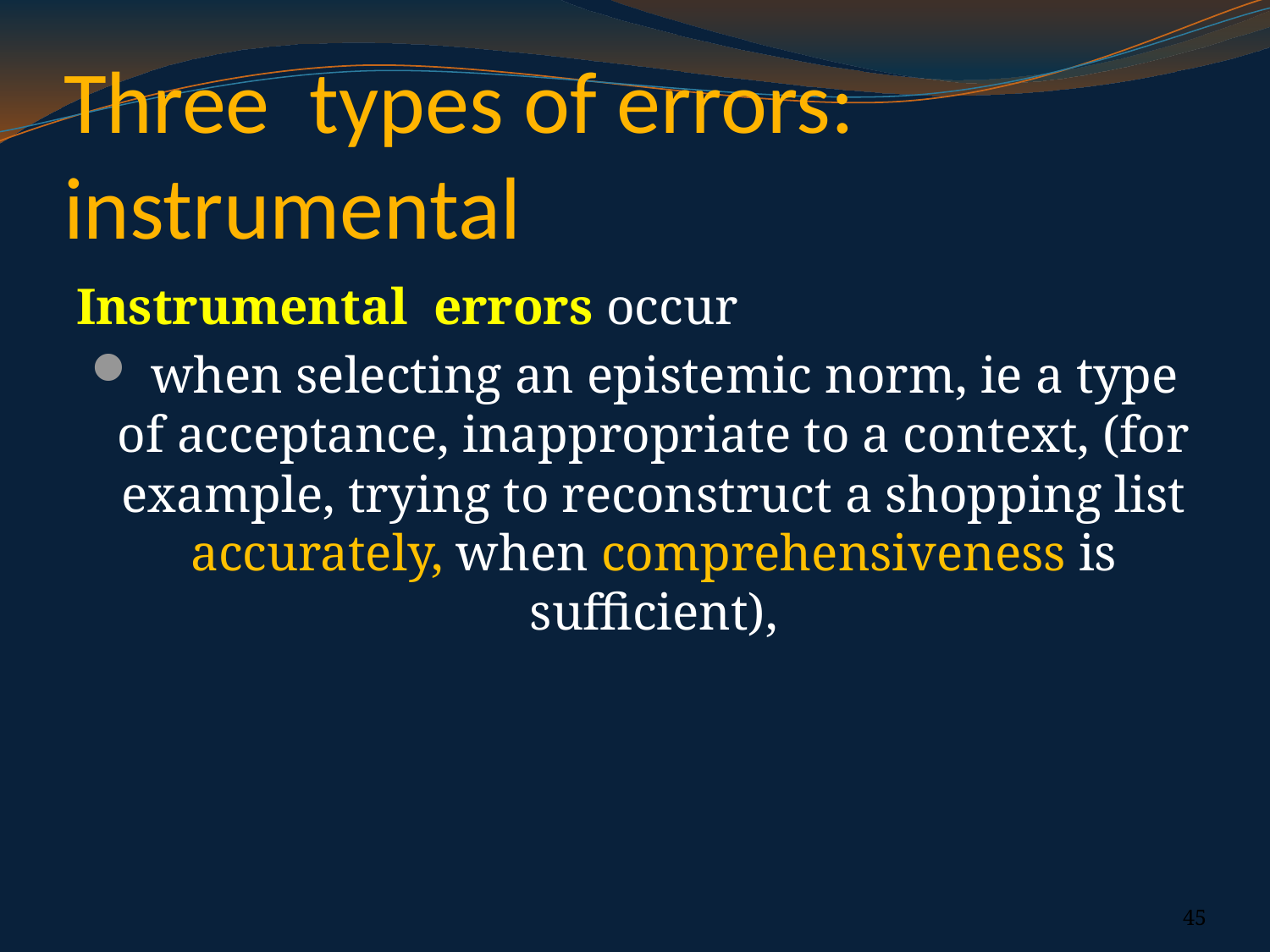

# Three  types of errors: instrumental
Instrumental  errors occur
 when selecting an epistemic norm, ie a type of acceptance, inappropriate to a context, (for example, trying to reconstruct a shopping list accurately, when comprehensiveness is sufficient),

45